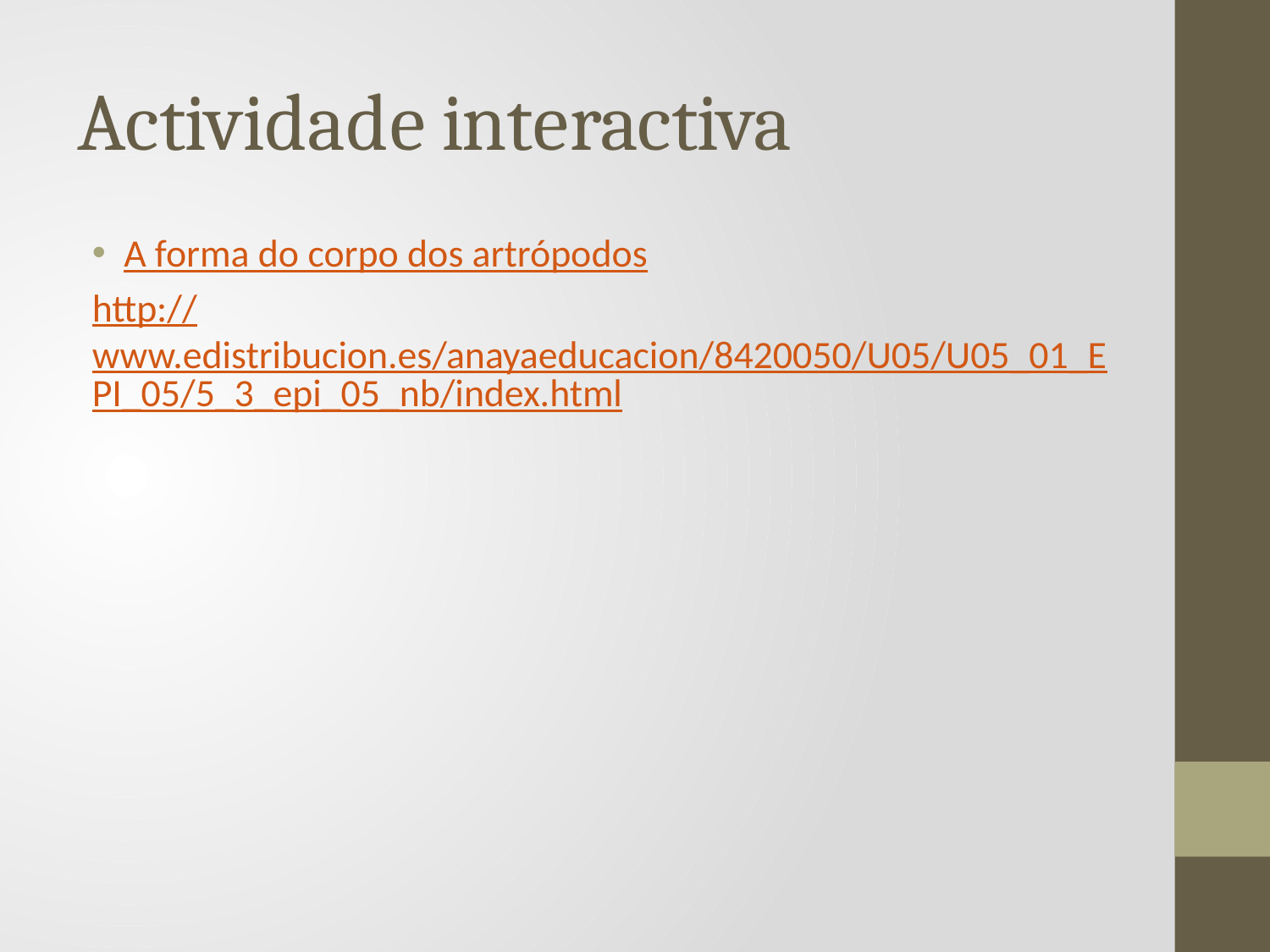

# Actividade interactiva
A forma do corpo dos artrópodos
http://www.edistribucion.es/anayaeducacion/8420050/U05/U05_01_EPI_05/5_3_epi_05_nb/index.html